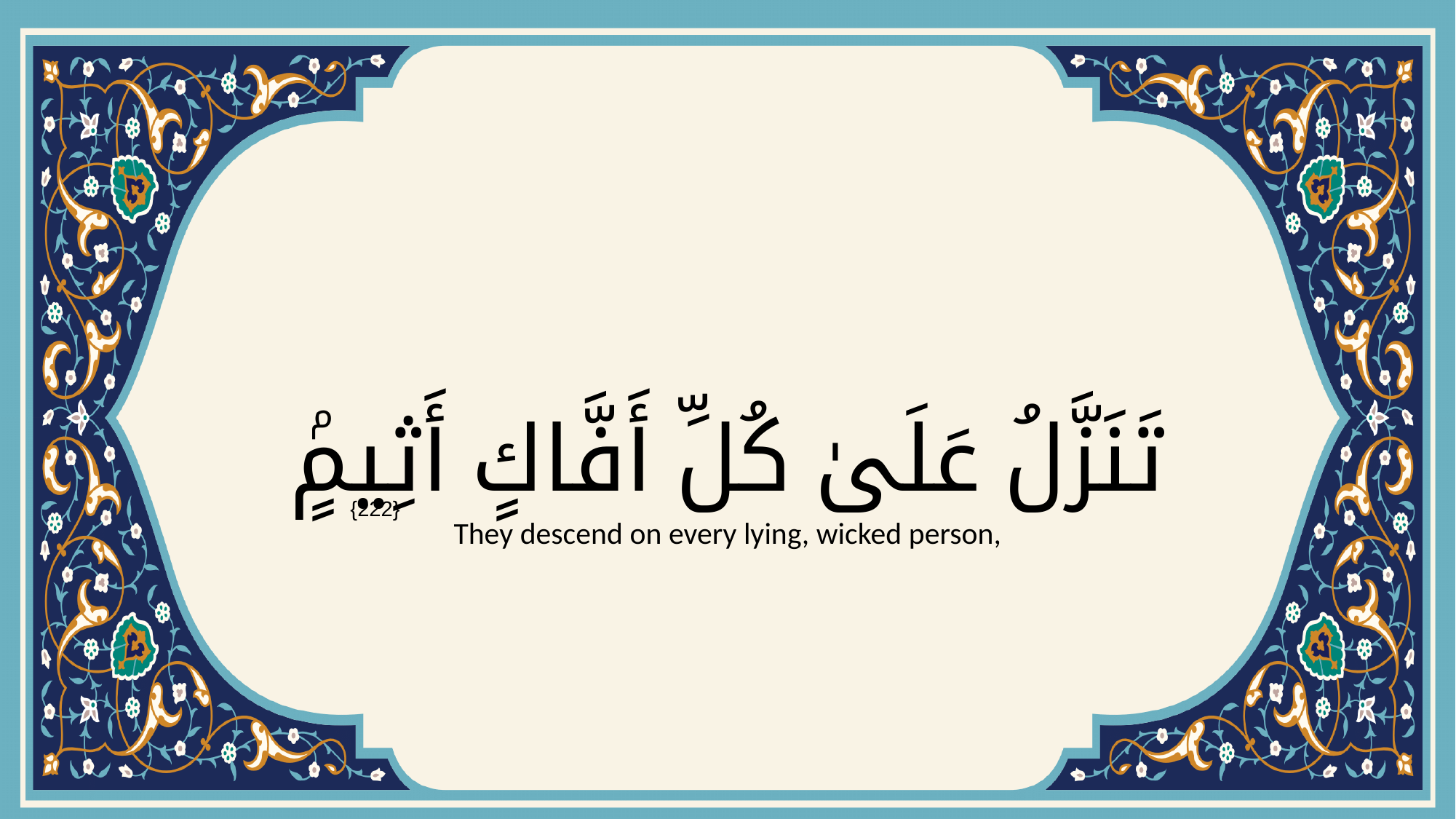

# تَنَزَّلُ عَلَىٰ كُلِّ أَفَّاكٍ أَثِيمٍۢ
{222}
They descend on every lying, wicked person,